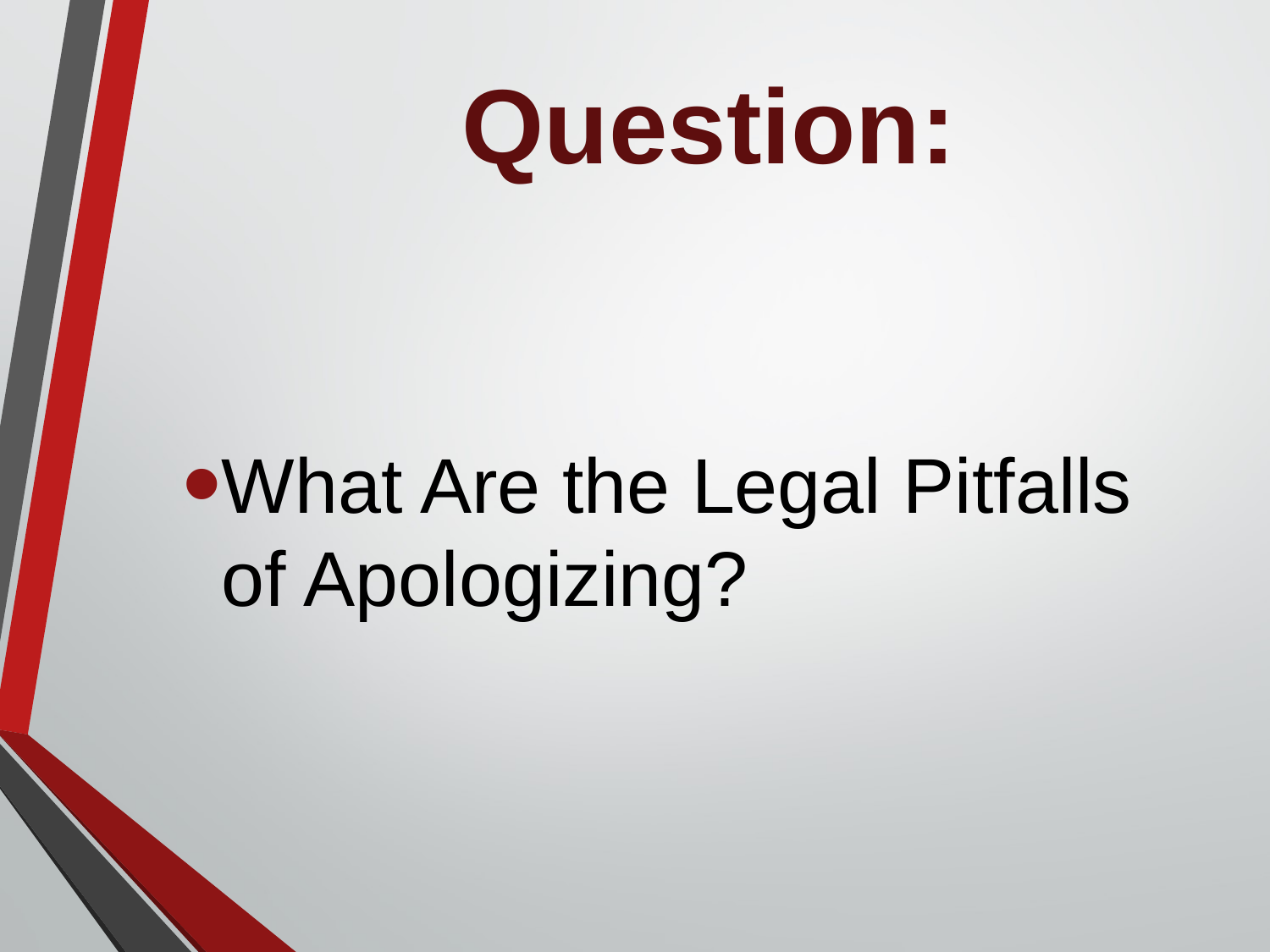

# Question:
What Are the Legal Pitfalls of Apologizing?